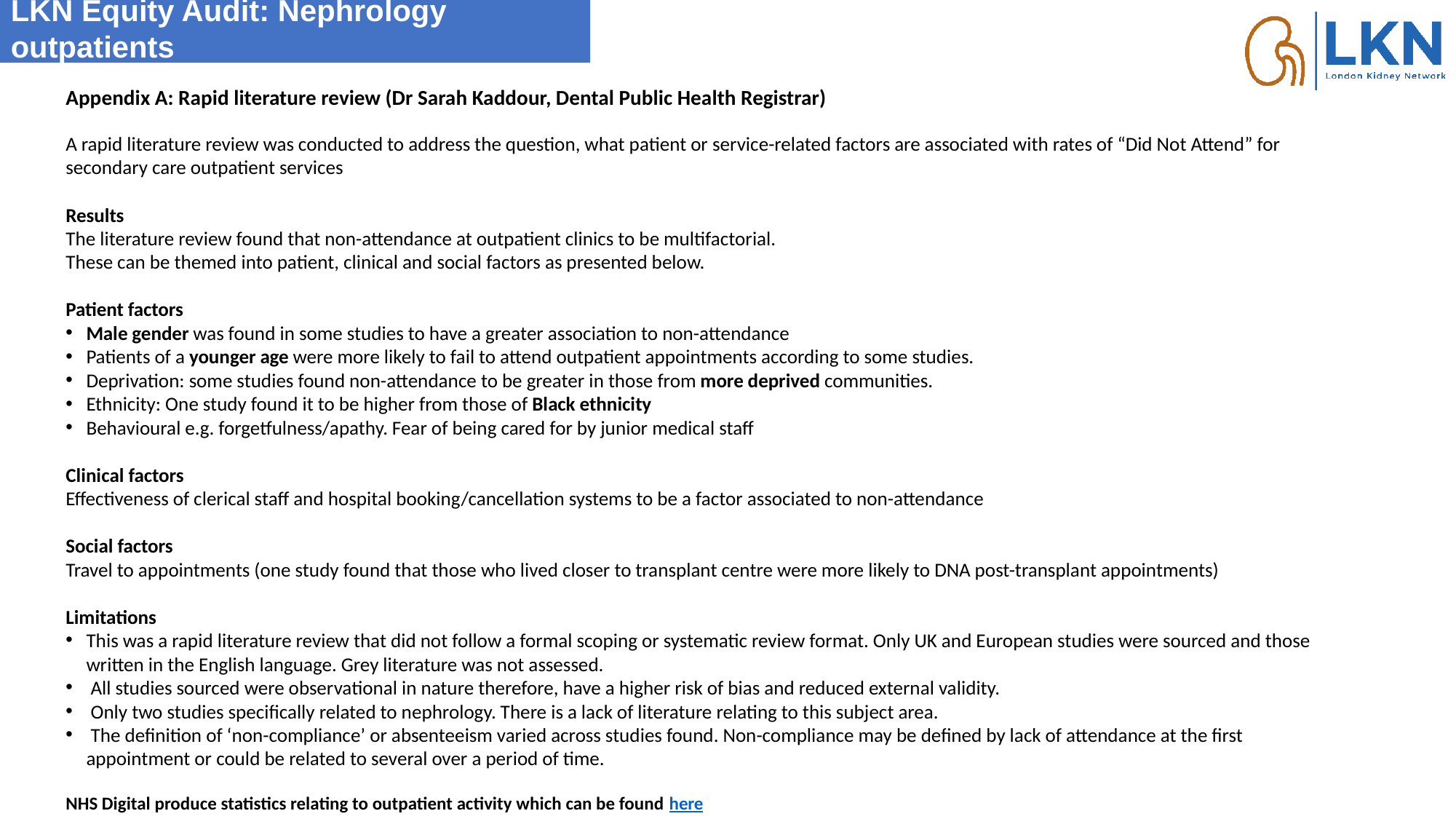

Appendix A: Rapid literature review (Dr Sarah Kaddour, Dental Public Health Registrar)

A rapid literature review was conducted to address the question, what patient or service-related factors are associated with rates of “Did Not Attend” for secondary care outpatient services

Results
The literature review found that non-attendance at outpatient clinics to be multifactorial.
These can be themed into patient, clinical and social factors as presented below.

Patient factors
Male gender was found in some studies to have a greater association to non-attendance
Patients of a younger age were more likely to fail to attend outpatient appointments according to some studies.
Deprivation: some studies found non-attendance to be greater in those from more deprived communities.
Ethnicity: One study found it to be higher from those of Black ethnicity
Behavioural e.g. forgetfulness/apathy. Fear of being cared for by junior medical staff

Clinical factors
Effectiveness of clerical staff and hospital booking/cancellation systems to be a factor associated to non-attendance

Social factors
Travel to appointments (one study found that those who lived closer to transplant centre were more likely to DNA post-transplant appointments)

Limitations
This was a rapid literature review that did not follow a formal scoping or systematic review format. Only UK and European studies were sourced and those written in the English language. Grey literature was not assessed.
 All studies sourced were observational in nature therefore, have a higher risk of bias and reduced external validity.
 Only two studies specifically related to nephrology. There is a lack of literature relating to this subject area.
 The definition of ‘non-compliance’ or absenteeism varied across studies found. Non-compliance may be defined by lack of attendance at the first appointment or could be related to several over a period of time.

NHS Digital produce statistics relating to outpatient activity which can be found here